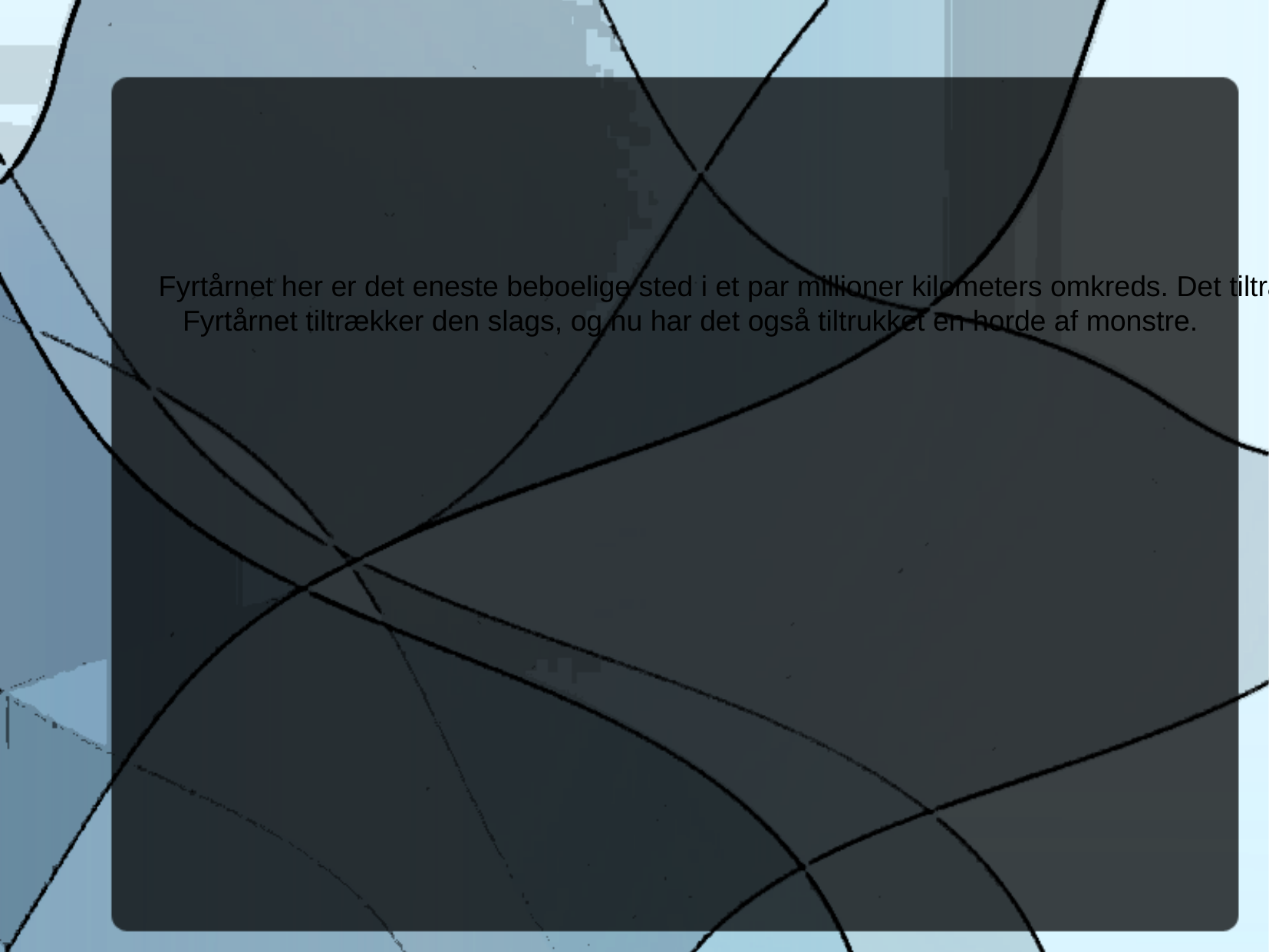

Fyrtårnet her er det eneste beboelige sted i et par millioner kilometers omkreds. Det tiltrækker alle de uheldige astronauter, som er brændt op, frosset, splintret, kvalt af intetheden derude. Jeg har gjort honnør for dem alle og taget et par af dem ind for at give dem en ordentlig begravelse, en ærefuld afsked. Sige et par ord over deres kroppe.
   Fyrtårnet tiltrækker den slags, og nu har det også tiltrukket en horde af monstre.